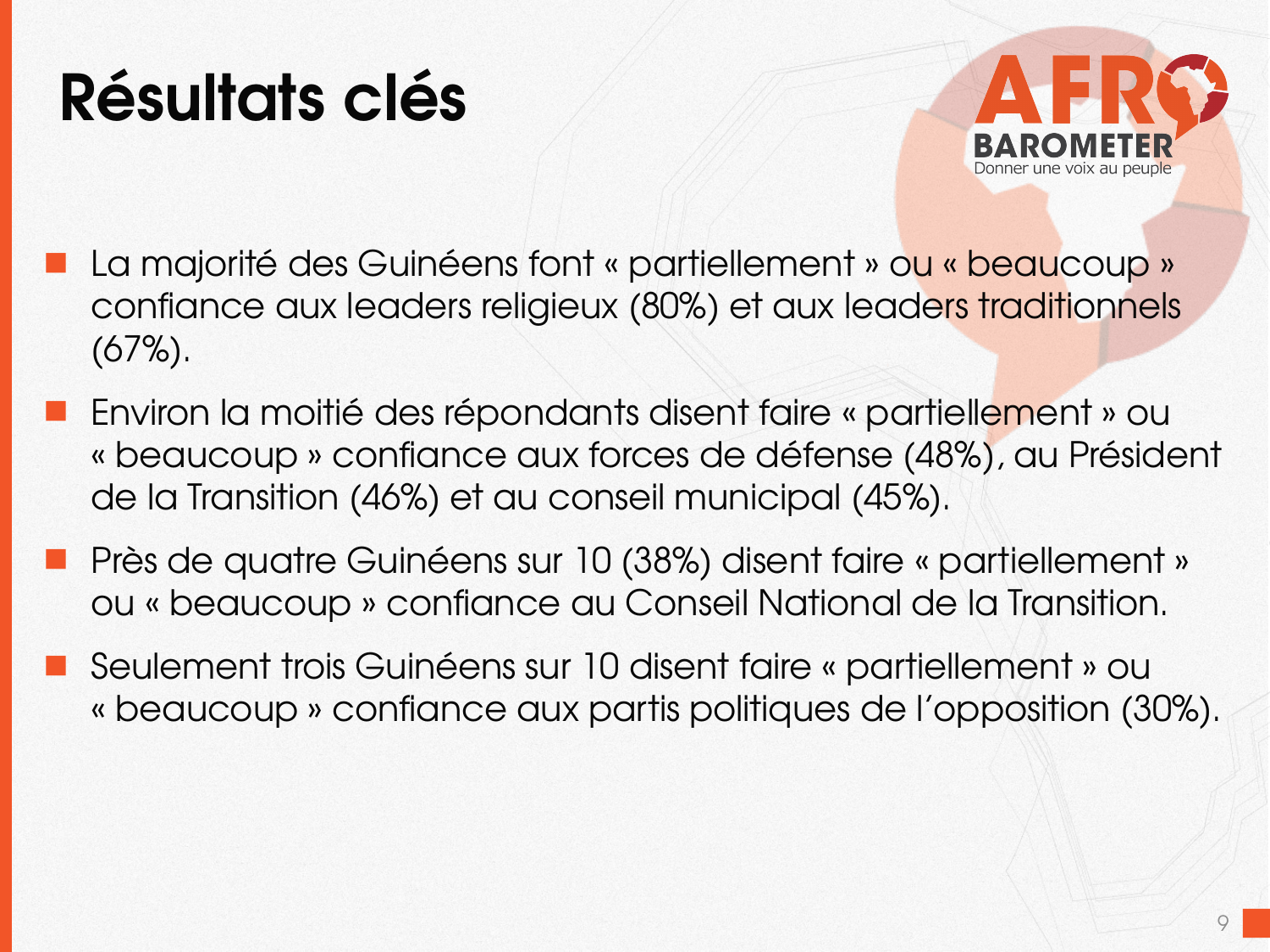

# Résultats clés
La majorité des Guinéens font « partiellement » ou « beaucoup » confiance aux leaders religieux (80%) et aux leaders traditionnels (67%).
Environ la moitié des répondants disent faire « partiellement » ou « beaucoup » confiance aux forces de défense (48%), au Président de la Transition (46%) et au conseil municipal (45%).
Près de quatre Guinéens sur 10 (38%) disent faire « partiellement » ou « beaucoup » confiance au Conseil National de la Transition.
Seulement trois Guinéens sur 10 disent faire « partiellement » ou « beaucoup » confiance aux partis politiques de l’opposition (30%).

9